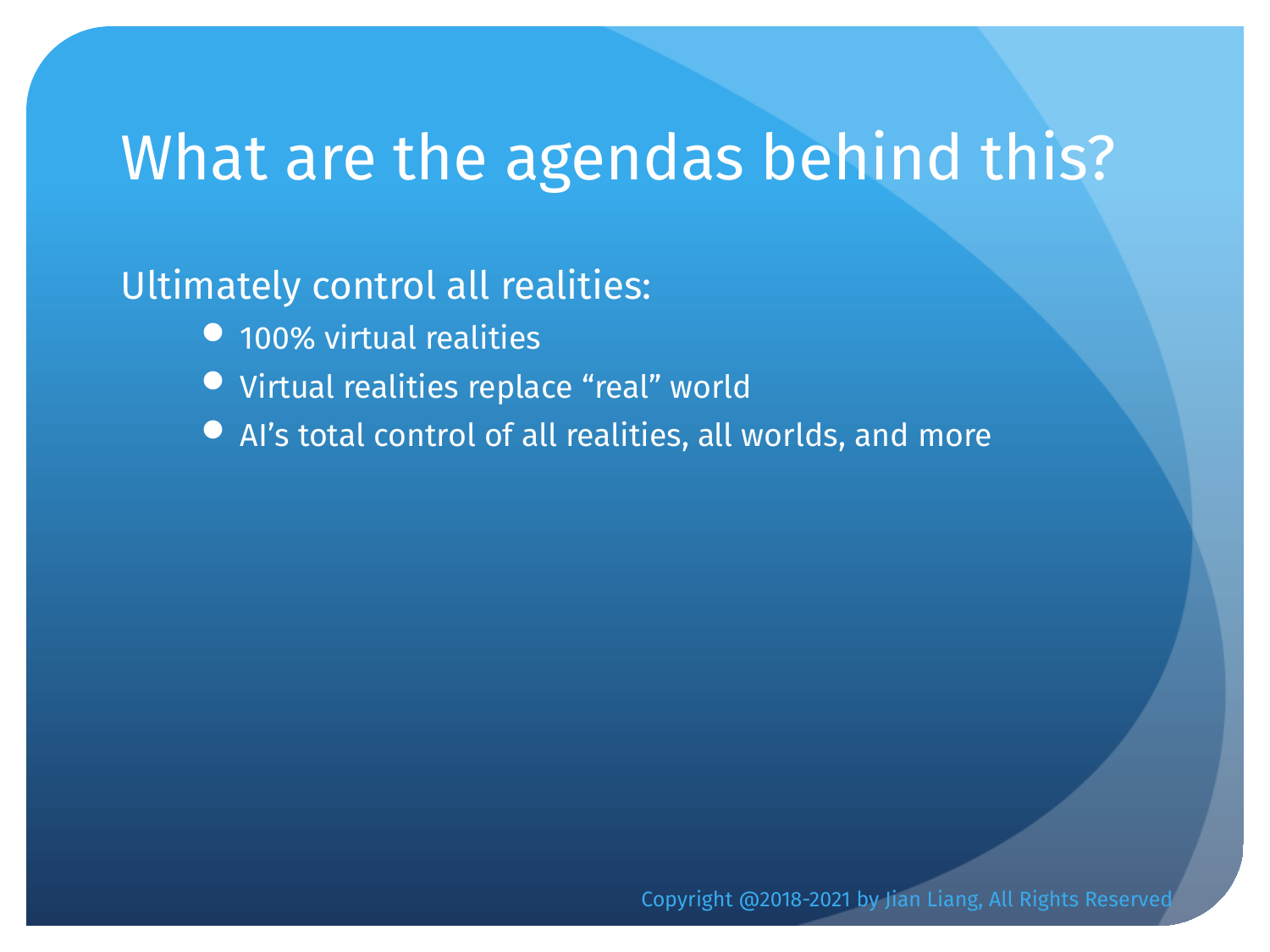

# What are the agendas behind this?

Ultimately control all realities:
100% virtual realities
Virtual realities replace “real” world
AI’s total control of all realities, all worlds, and more

Copyright @2018-2021 by Jian Liang, All Rights Reserved